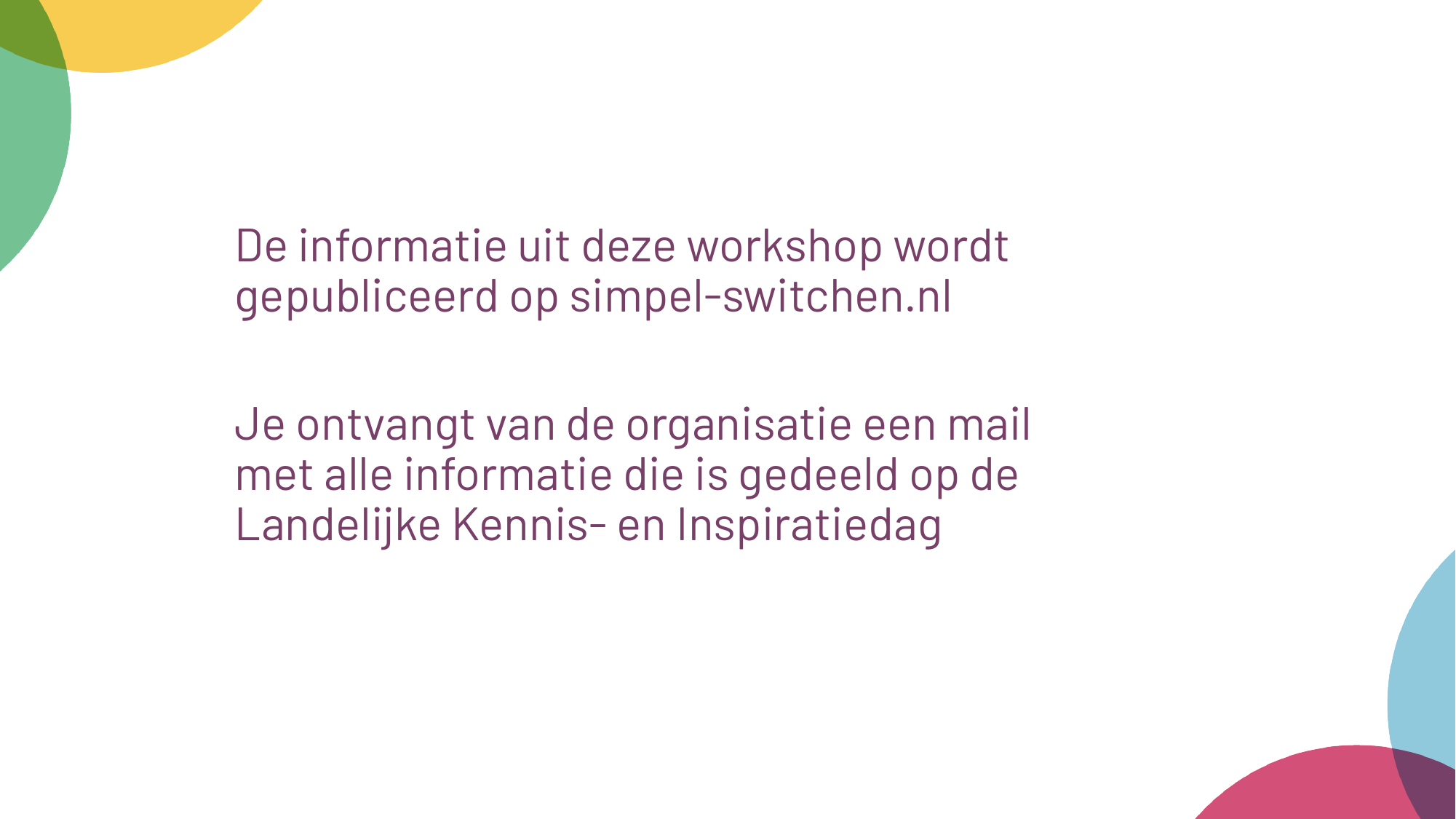

De informatie uit deze workshop wordt gepubliceerd op simpel-switchen.nl

Je ontvangt van de organisatie een mail met alle informatie die is gedeeld op de Landelijke Kennis- en Inspiratiedag